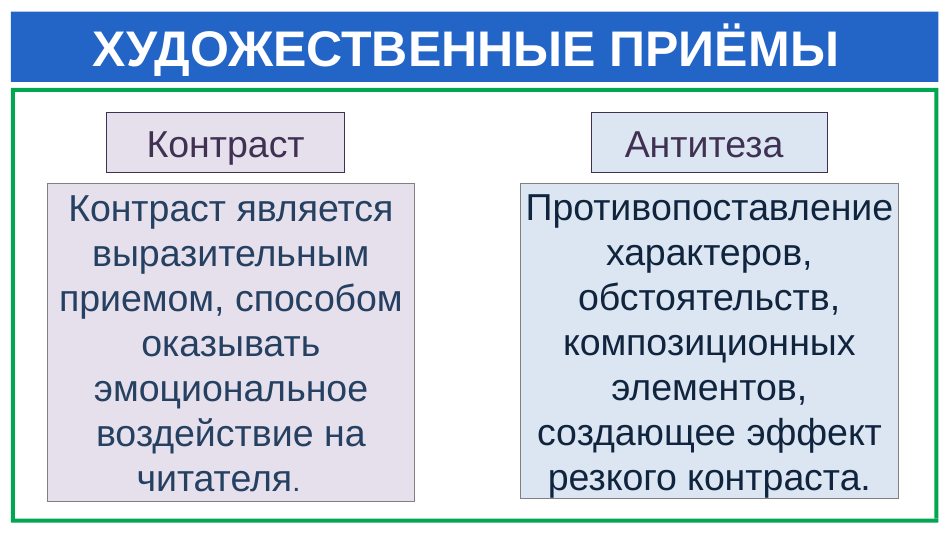

# ХУДОЖЕСТВЕННЫЕ ПРИЁМЫ
Контраст
Антитеза
Контраст является выразительным приемом, способом оказывать эмоциональное воздействие на читателя.
Противопоставление характеров, обстоятельств, композиционных элементов, создающее эффект резкого контраста.